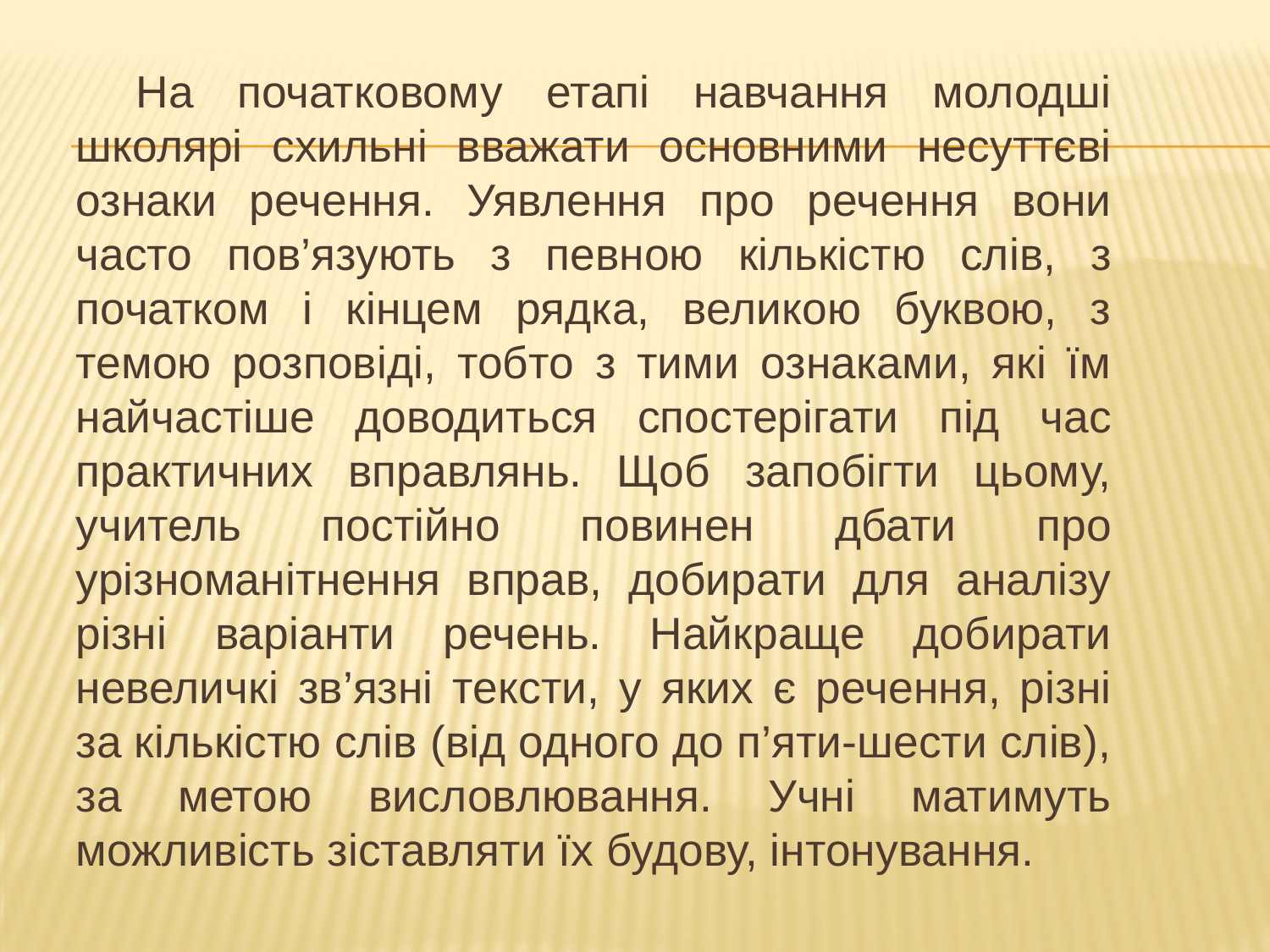

На початковому етапі навчання молодші школярі схильні вважати основними несуттєві ознаки речення. Уявлення про речення вони часто пов’язують з певною кількістю слів, з початком і кінцем рядка, великою буквою, з темою розповіді, тобто з тими ознаками, які їм найчастіше доводиться спостерігати під час практичних вправлянь. Щоб запобігти цьому, учитель постійно повинен дбати про урізноманітнення вправ, добирати для аналізу різні варіанти речень. Найкраще добирати невеличкі зв’язні тексти, у яких є речення, різні за кількістю слів (від одного до п’яти-шести слів), за метою висловлювання. Учні матимуть можливість зіставляти їх будову, інтонування.